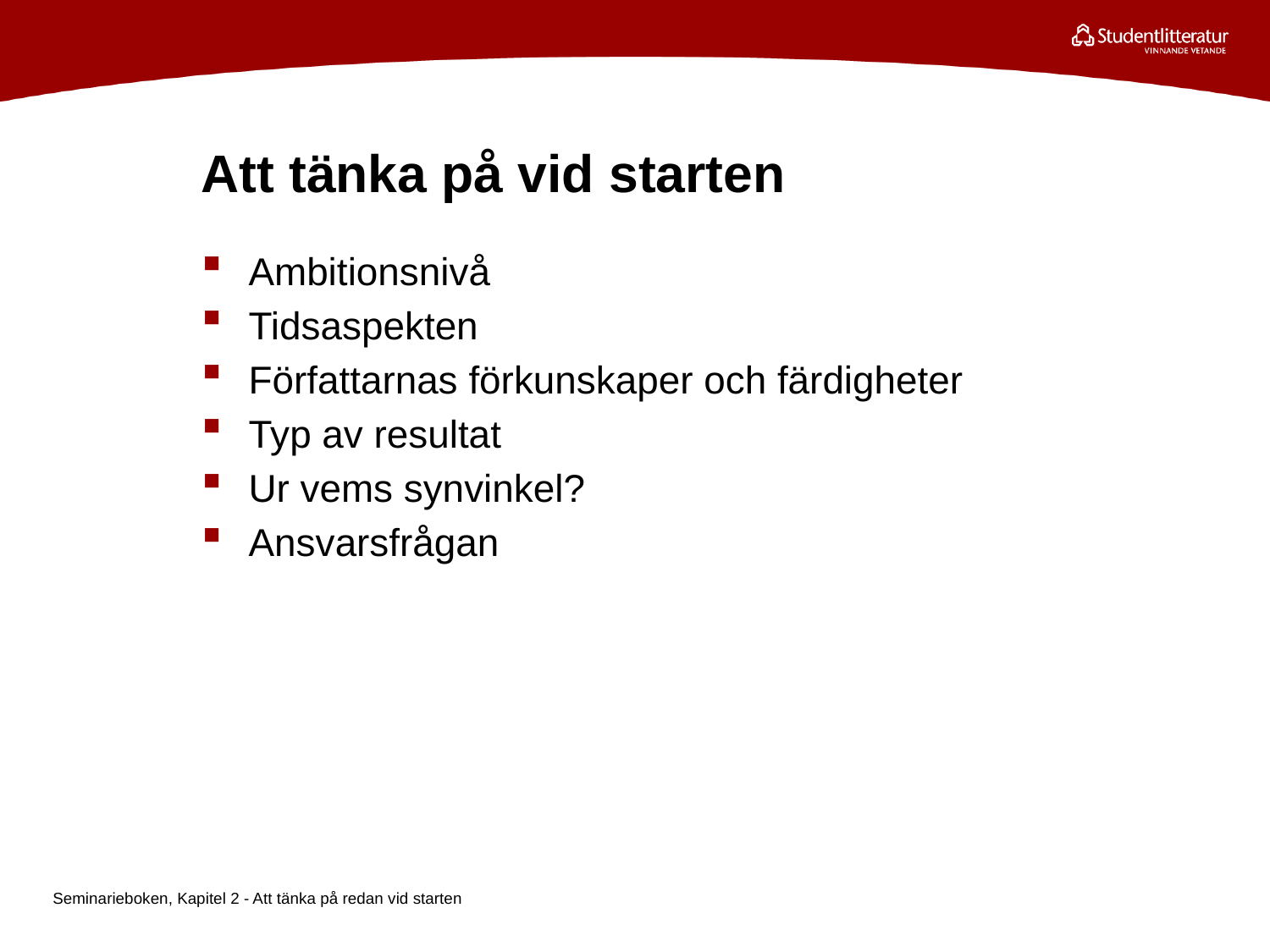

# Att tänka på vid starten
Ambitionsnivå
Tidsaspekten
Författarnas förkunskaper och färdigheter
Typ av resultat
Ur vems synvinkel?
Ansvarsfrågan
Seminarieboken, Kapitel 2 - Att tänka på redan vid starten